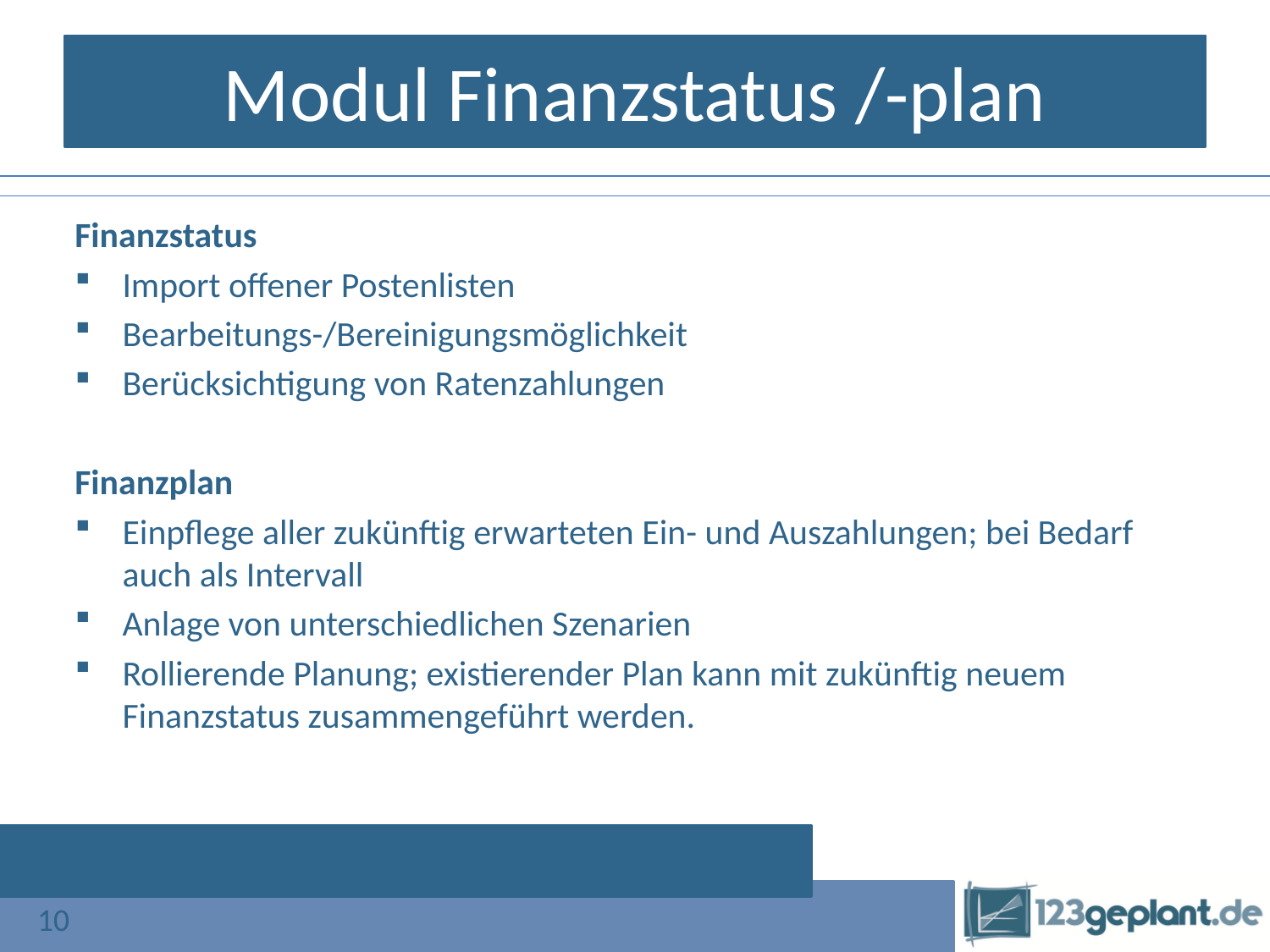

# Modul Finanzstatus /-plan

Finanzstatus
Import offener Postenlisten
Bearbeitungs-/Bereinigungsmöglichkeit
Berücksichtigung von Ratenzahlungen

Finanzplan
Einpflege aller zukünftig erwarteten Ein- und Auszahlungen; bei Bedarf auch als Intervall
Anlage von unterschiedlichen Szenarien
Rollierende Planung; existierender Plan kann mit zukünftig neuem Finanzstatus zusammengeführt werden.

10